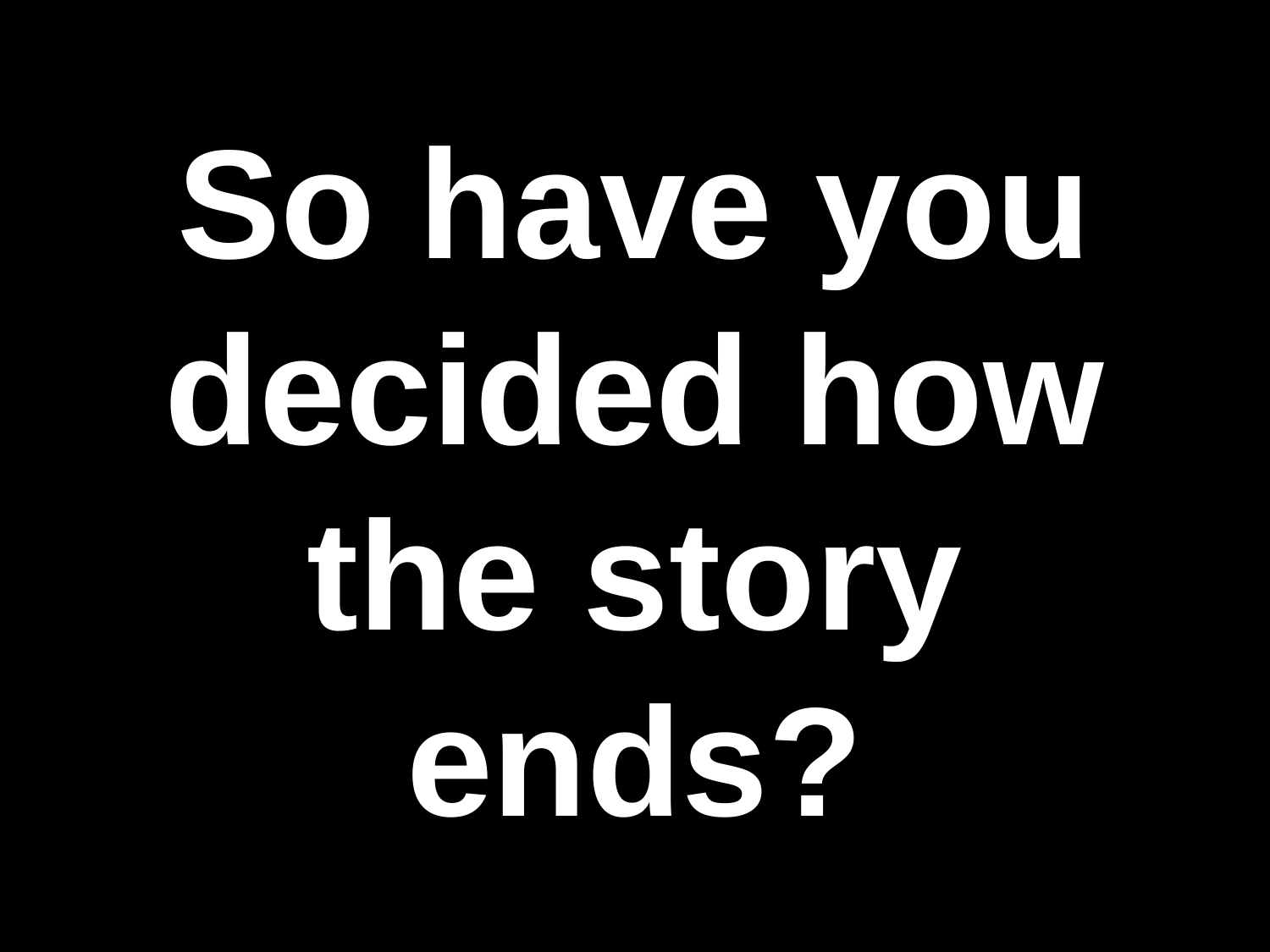

So have you decided how the story ends?